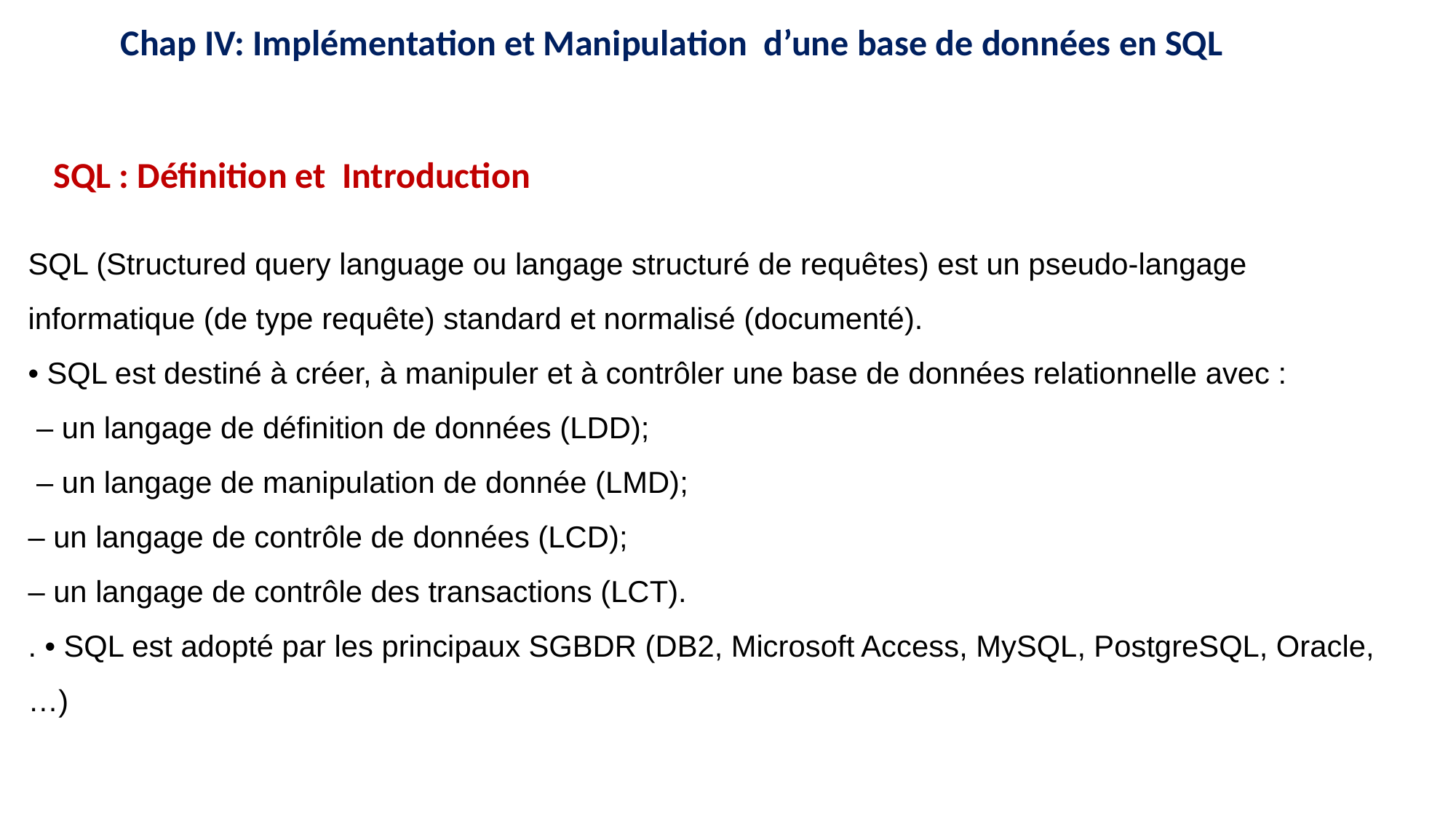

Chap IV: Implémentation et Manipulation  d’une base de données en SQL
SQL : Définition et  Introduction
SQL (Structured query language ou langage structuré de requêtes) est un pseudo-langage informatique (de type requête) standard et normalisé (documenté).
• SQL est destiné à créer, à manipuler et à contrôler une base de données relationnelle avec :
 – un langage de définition de données (LDD);
 – un langage de manipulation de donnée (LMD);
– un langage de contrôle de données (LCD);
– un langage de contrôle des transactions (LCT).
. • SQL est adopté par les principaux SGBDR (DB2, Microsoft Access, MySQL, PostgreSQL, Oracle, …)